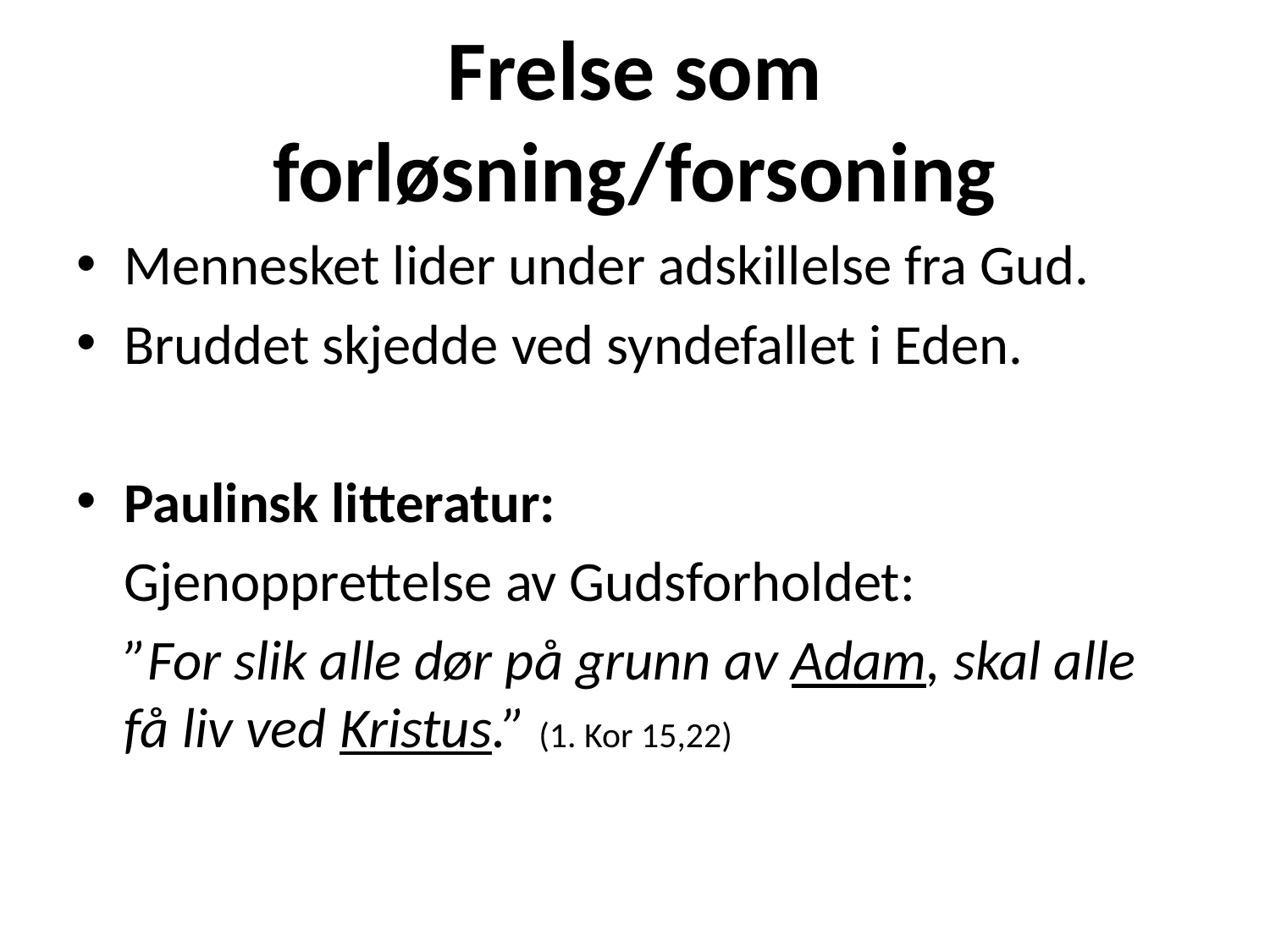

# Frelse som forløsning/forsoning
Mennesket lider under adskillelse fra Gud.
Bruddet skjedde ved syndefallet i Eden.

Paulinsk litteratur:
	Gjenopprettelse av Gudsforholdet:
	”For slik alle dør på grunn av Adam, skal alle få liv ved Kristus.” (1. Kor 15,22)